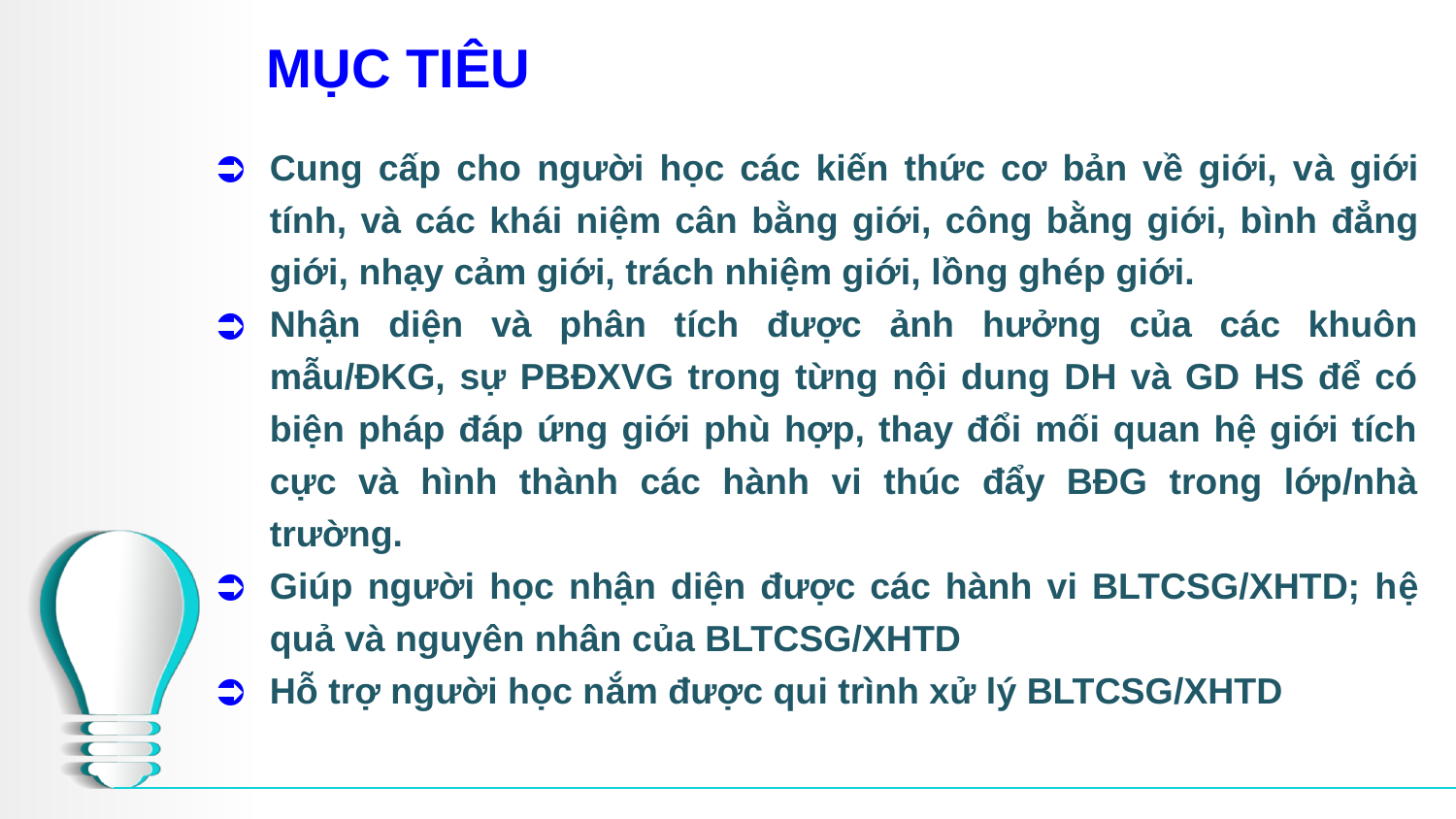

# MỤC TIÊU
Cung cấp cho người học các kiến thức cơ bản về giới, và giới tính, và các khái niệm cân bằng giới, công bằng giới, bình đẳng giới, nhạy cảm giới, trách nhiệm giới, lồng ghép giới.
Nhận diện và phân tích được ảnh hưởng của các khuôn mẫu/ĐKG, sự PBĐXVG trong từng nội dung DH và GD HS để có biện pháp đáp ứng giới phù hợp, thay đổi mối quan hệ giới tích cực và hình thành các hành vi thúc đẩy BĐG trong lớp/nhà trường.
Giúp người học nhận diện được các hành vi BLTCSG/XHTD; hệ quả và nguyên nhân của BLTCSG/XHTD
Hỗ trợ người học nắm được qui trình xử lý BLTCSG/XHTD